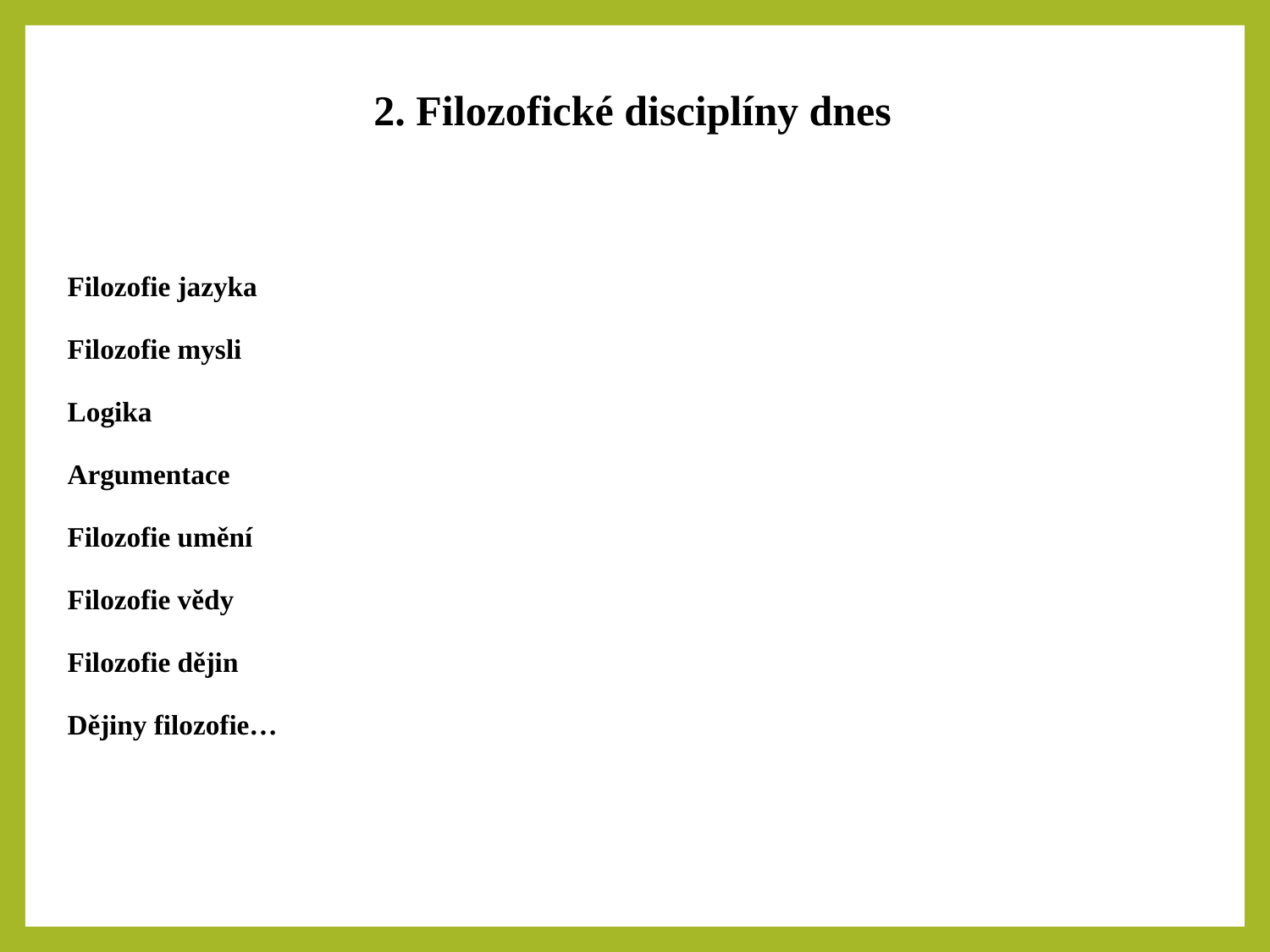

2. Filozofické disciplíny dnes
| Filozofie jazyka Filozofie mysli Logika Argumentace Filozofie umění Filozofie vědy Filozofie dějin Dějiny filozofie… |
| --- |
|  |